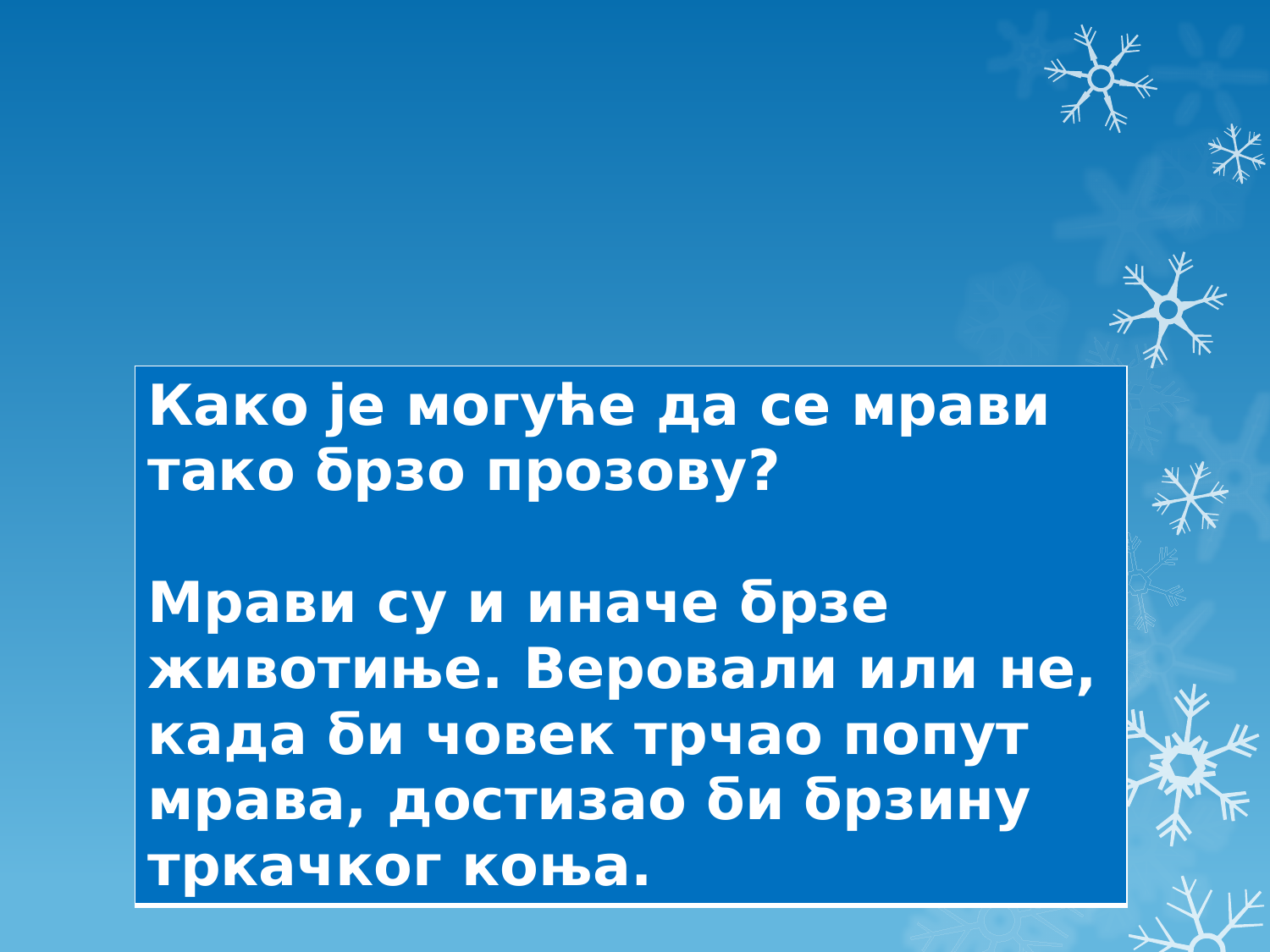

| Како је могуће да се мрави тако брзо прозову? Мрави су и иначе брзе животиње. Веровали или не, када би човек трчао попут мрава, достизао би брзину тркачког коња. |
| --- |
#